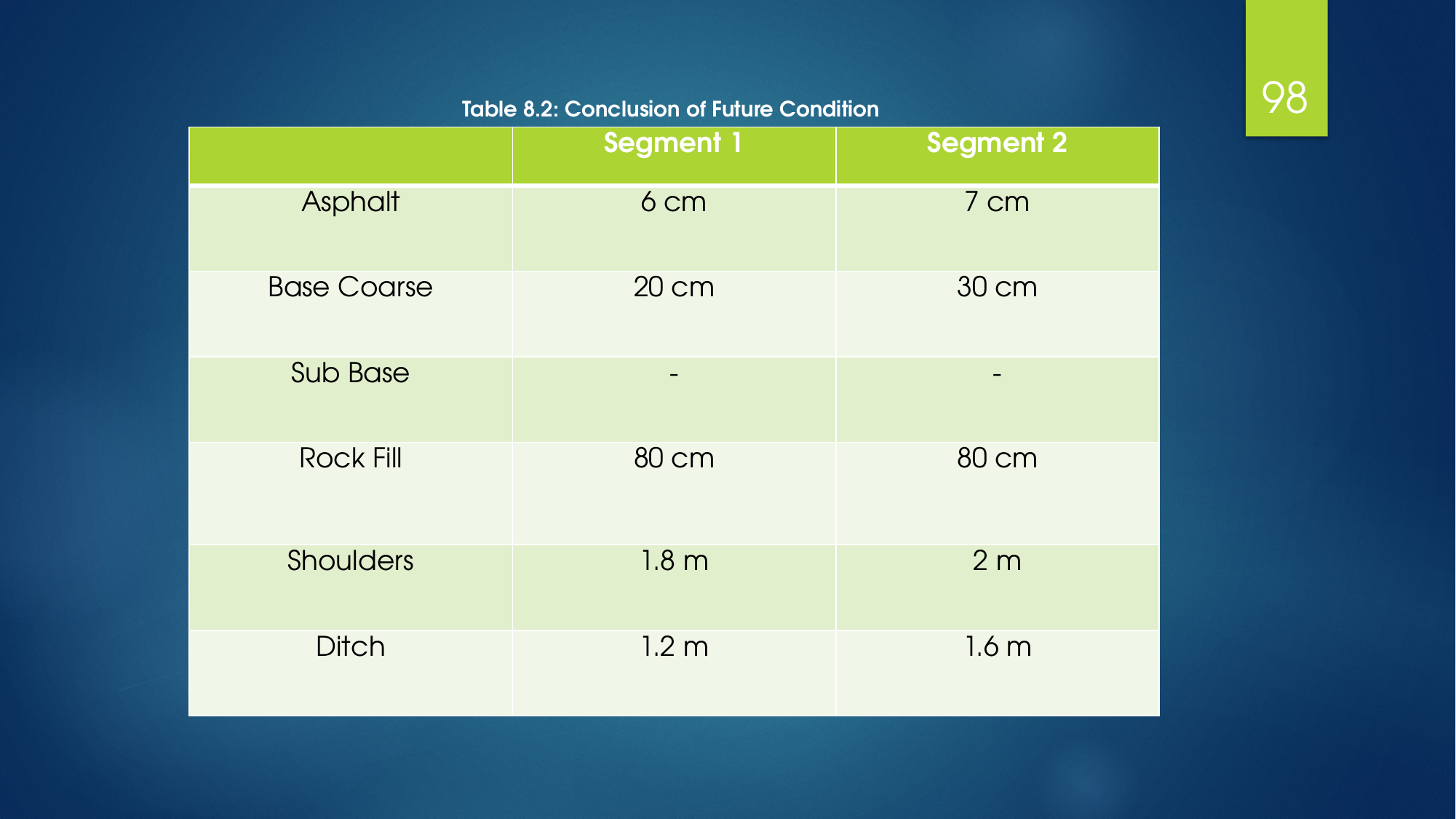

98
Table 8.2: Conclusion of Future Condition
|  | Segment 1 | Segment 2 |
| --- | --- | --- |
| Asphalt | 6 cm | 7 cm |
| Base Coarse | 20 cm | 30 cm |
| Sub Base | - | - |
| Rock Fill | 80 cm | 80 cm |
| Shoulders | 1.8 m | 2 m |
| Ditch | 1.2 m | 1.6 m |